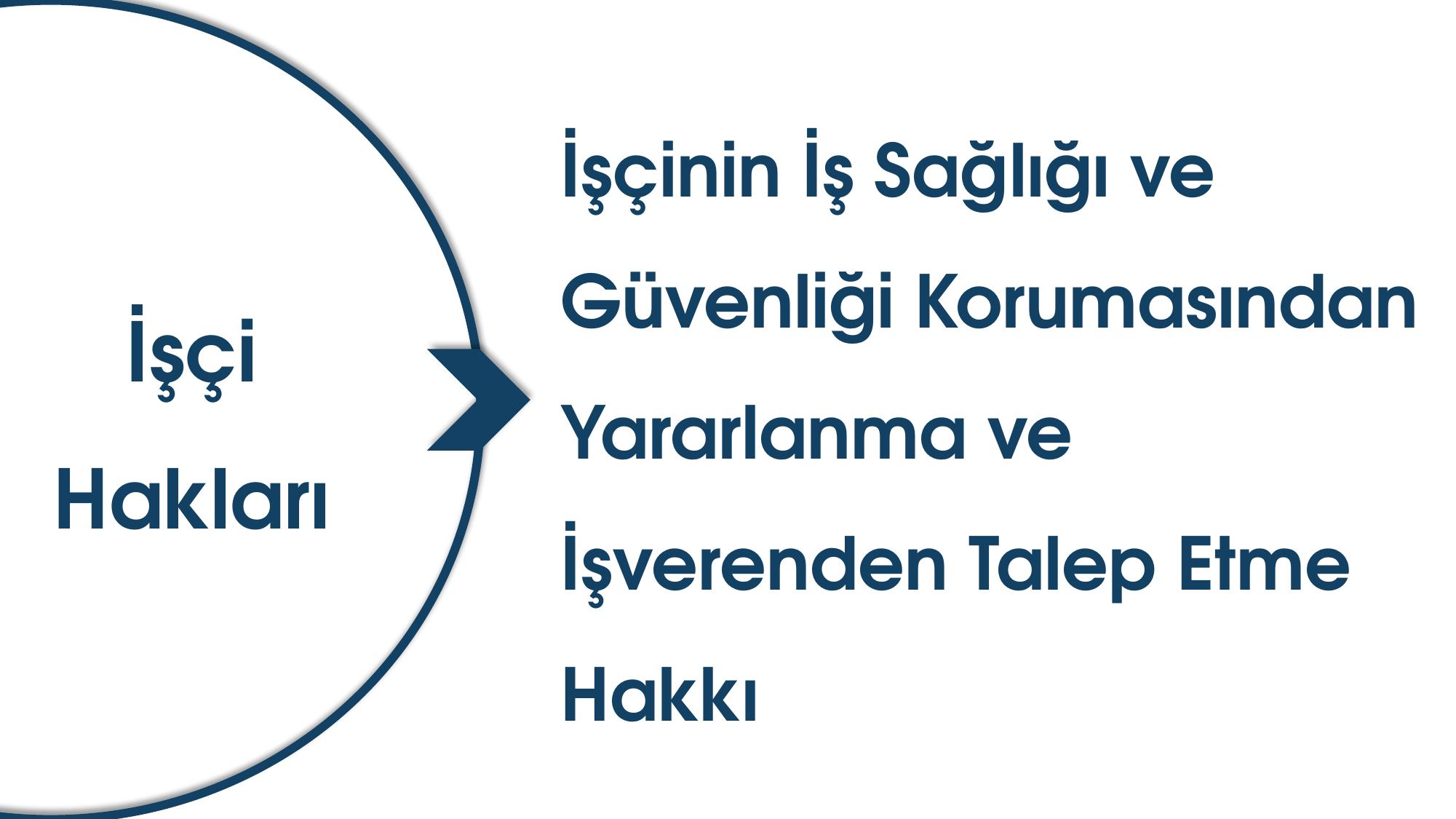

İşçinin İş Sözleşmesinden Kaynaklanan Ücret Alma Hakkı

İşçinin İş Sağlığı ve Güvenliği Korumasından Yararlanma ve İşverenden Talep Etme Hakkı
İşçi Hakları

İşçinin, İşyerinde Çalışan Diğer İşçilerle Eşit Haklara Sahip Olması ve Aynı Muameleye Tabi Olma Hakkı